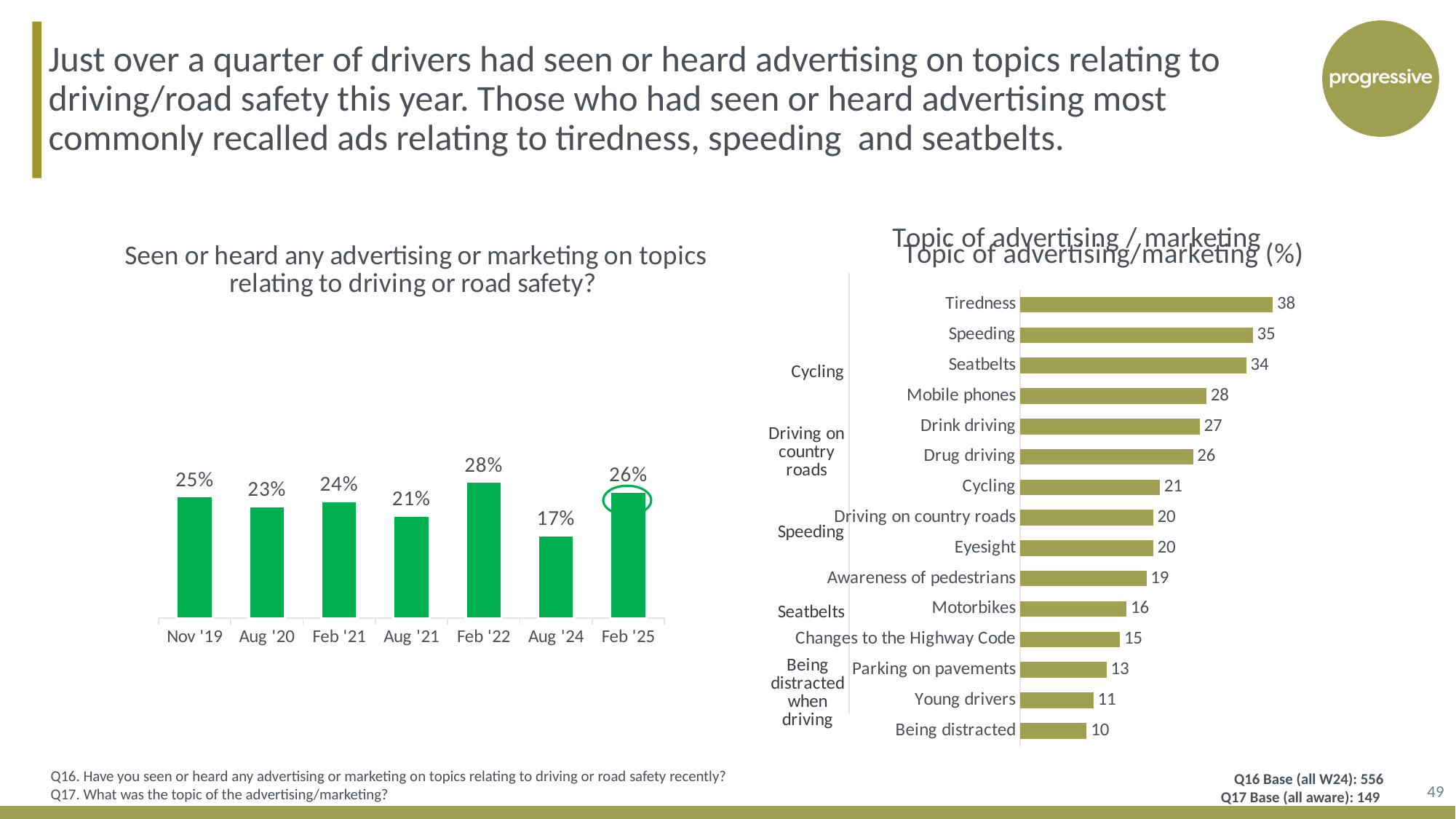

Just over a quarter of drivers had seen or heard advertising on topics relating to driving/road safety this year. Those who had seen or heard advertising most commonly recalled ads relating to tiredness, speeding  and seatbelts.

[unsupported chart]

### Chart: Topic of advertising/marketing (%)

| Category | Feb '25 |
|---|---|
| Tiredness | 38.0 |
| Speeding | 35.0 |
| Seatbelts | 34.0 |
| Mobile phones | 28.0 |
| Drink driving | 27.0 |
| Drug driving | 26.0 |
| Cycling | 21.0 |
| Driving on country roads | 20.0 |
| Eyesight | 20.0 |
| Awareness of pedestrians | 19.0 |
| Motorbikes | 16.0 |
| Changes to the Highway Code | 15.0 |
| Parking on pavements | 13.0 |
| Young drivers | 11.0 |
| Being distracted | 10.0 |

### Chart: Seen or heard any advertising or marketing on topics relating to driving or road safety?

| Category | Yes |
|---|---|
| Nov '19 | 0.25 |
| Aug '20 | 0.23 |
| Feb '21 | 0.24 |
| Aug '21 | 0.21 |
| Feb '22 | 0.28 |
| Aug '24 | 0.17 |
| Feb '25 | 0.26 |
49
Q16. Have you seen or heard any advertising or marketing on topics relating to driving or road safety recently?
Q17. What was the topic of the advertising/marketing?
Q16 Base (all W24): 556
Q17 Base (all aware): 149